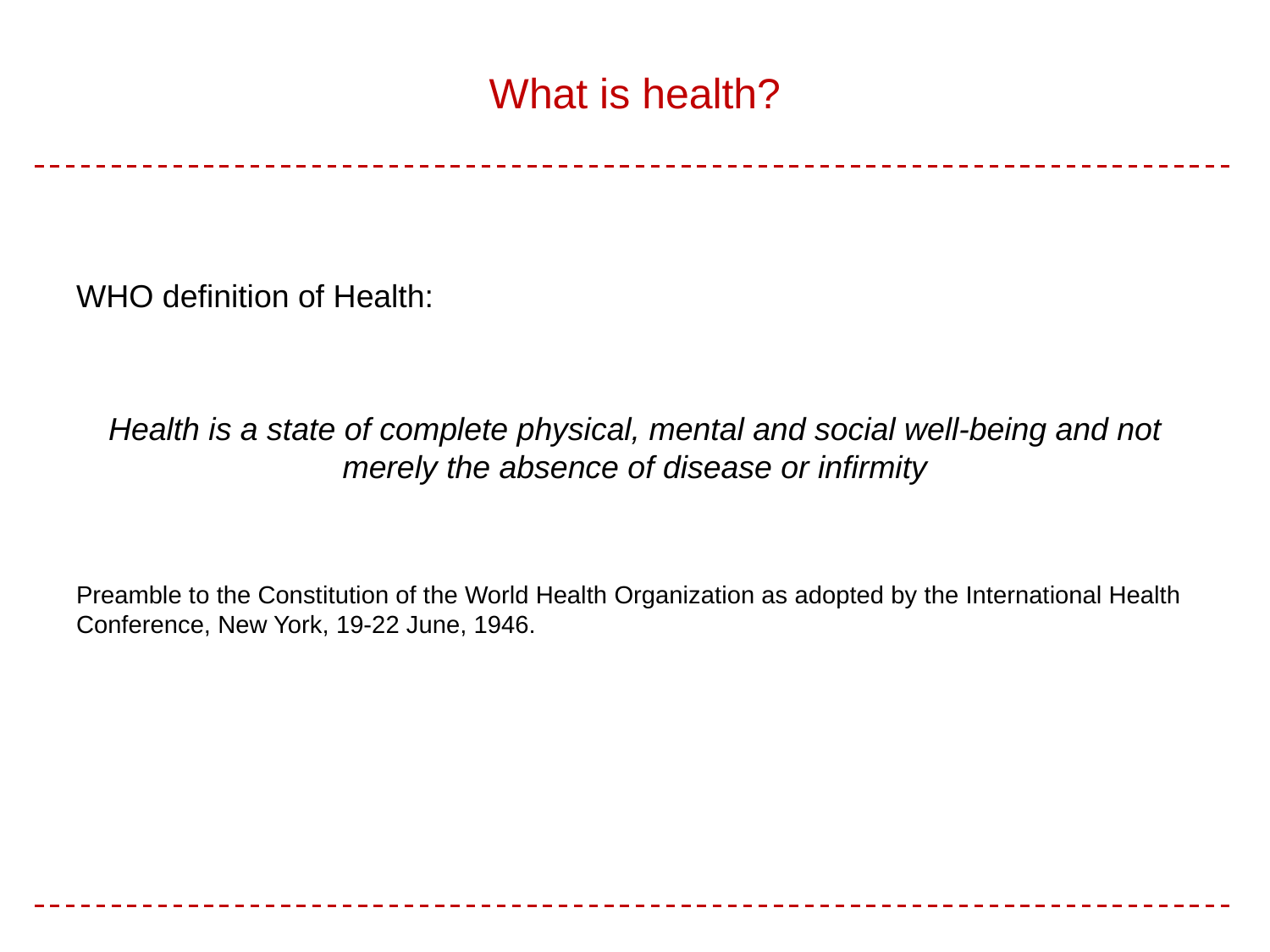

# What is health?

WHO definition of Health:

Health is a state of complete physical, mental and social well-being and not merely the absence of disease or infirmity

Preamble to the Constitution of the World Health Organization as adopted by the International Health Conference, New York, 19-22 June, 1946.